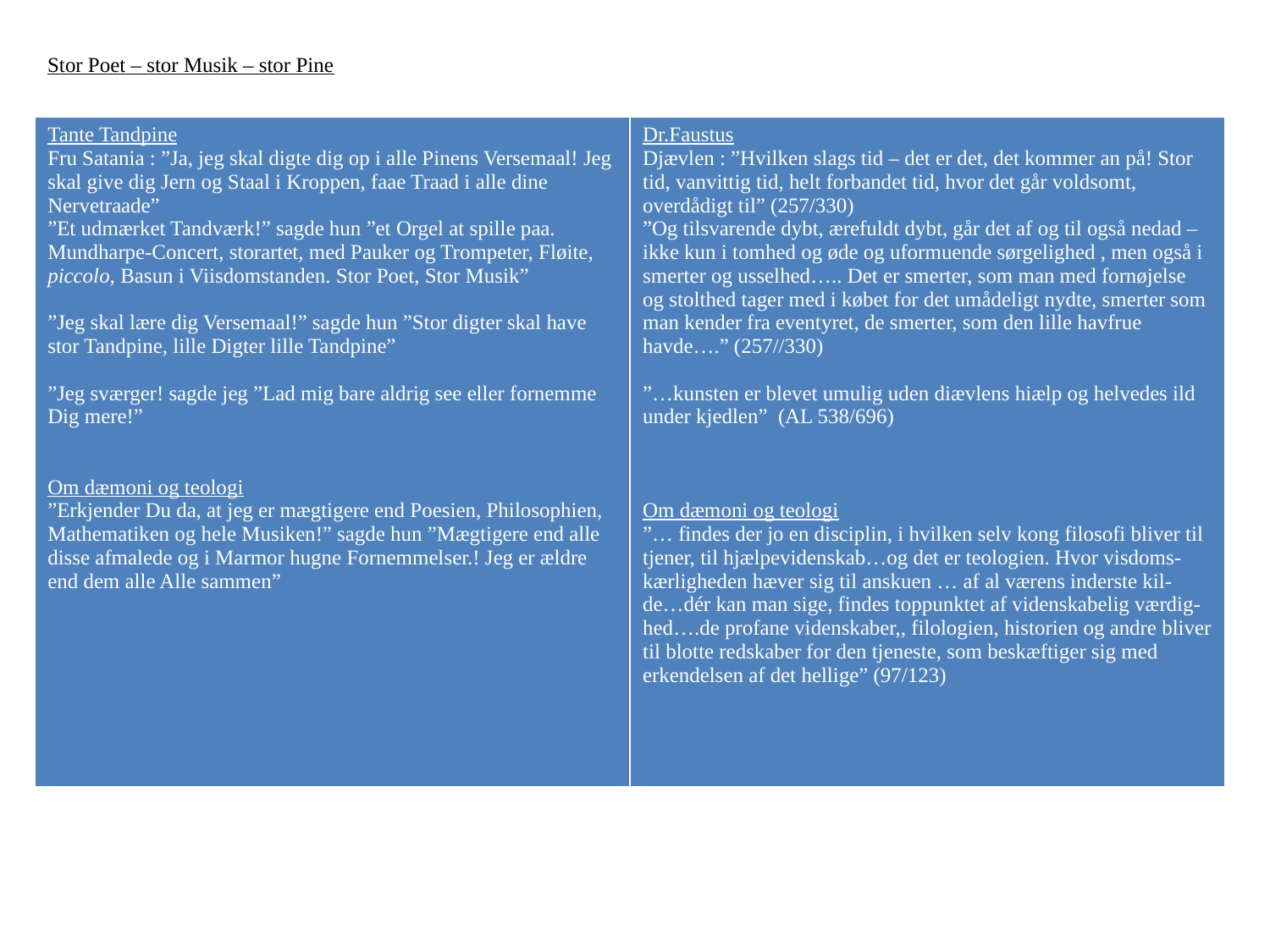

Stor Poet – stor Musik – stor Pine

| Tante Tandpine Fru Satania : ”Ja, jeg skal digte dig op i alle Pinens Versemaal! Jeg skal give dig Jern og Staal i Kroppen, faae Traad i alle dine Nervetraade” ”Et udmærket Tandværk!” sagde hun ”et Orgel at spille paa. Mundharpe-Concert, storartet, med Pauker og Trompeter, Fløite, piccolo, Basun i Viisdomstanden. Stor Poet, Stor Musik” ”Jeg skal lære dig Versemaal!” sagde hun ”Stor digter skal have stor Tandpine, lille Digter lille Tandpine” ”Jeg sværger! sagde jeg ”Lad mig bare aldrig see eller fornemme Dig mere!” Om dæmoni og teologi ”Erkjender Du da, at jeg er mægtigere end Poesien, Philosophien, Mathematiken og hele Musiken!” sagde hun ”Mægtigere end alle disse afmalede og i Marmor hugne Fornemmelser.! Jeg er ældre end dem alle Alle sammen” | Dr.Faustus Djævlen : ”Hvilken slags tid – det er det, det kommer an på! Stor tid, vanvittig tid, helt forbandet tid, hvor det går voldsomt, overdådigt til” (257/330) ”Og tilsvarende dybt, ærefuldt dybt, går det af og til også nedad – ikke kun i tomhed og øde og uformuende sørgelighed , men også i smerter og usselhed….. Det er smerter, som man med fornøjelse og stolthed tager med i købet for det umådeligt nydte, smerter som man kender fra eventyret, de smerter, som den lille havfrue havde….” (257//330) ”…kunsten er blevet umulig uden diævlens hiælp og helvedes ild under kjedlen” (AL 538/696) Om dæmoni og teologi ”… findes der jo en disciplin, i hvilken selv kong filosofi bliver til tjener, til hjælpevidenskab…og det er teologien. Hvor visdoms-kærligheden hæver sig til anskuen … af al værens inderste kil-de…dér kan man sige, findes toppunktet af videnskabelig værdig-hed….de profane videnskaber,, filologien, historien og andre bliver til blotte redskaber for den tjeneste, som beskæftiger sig med erkendelsen af det hellige” (97/123) |
| --- | --- |